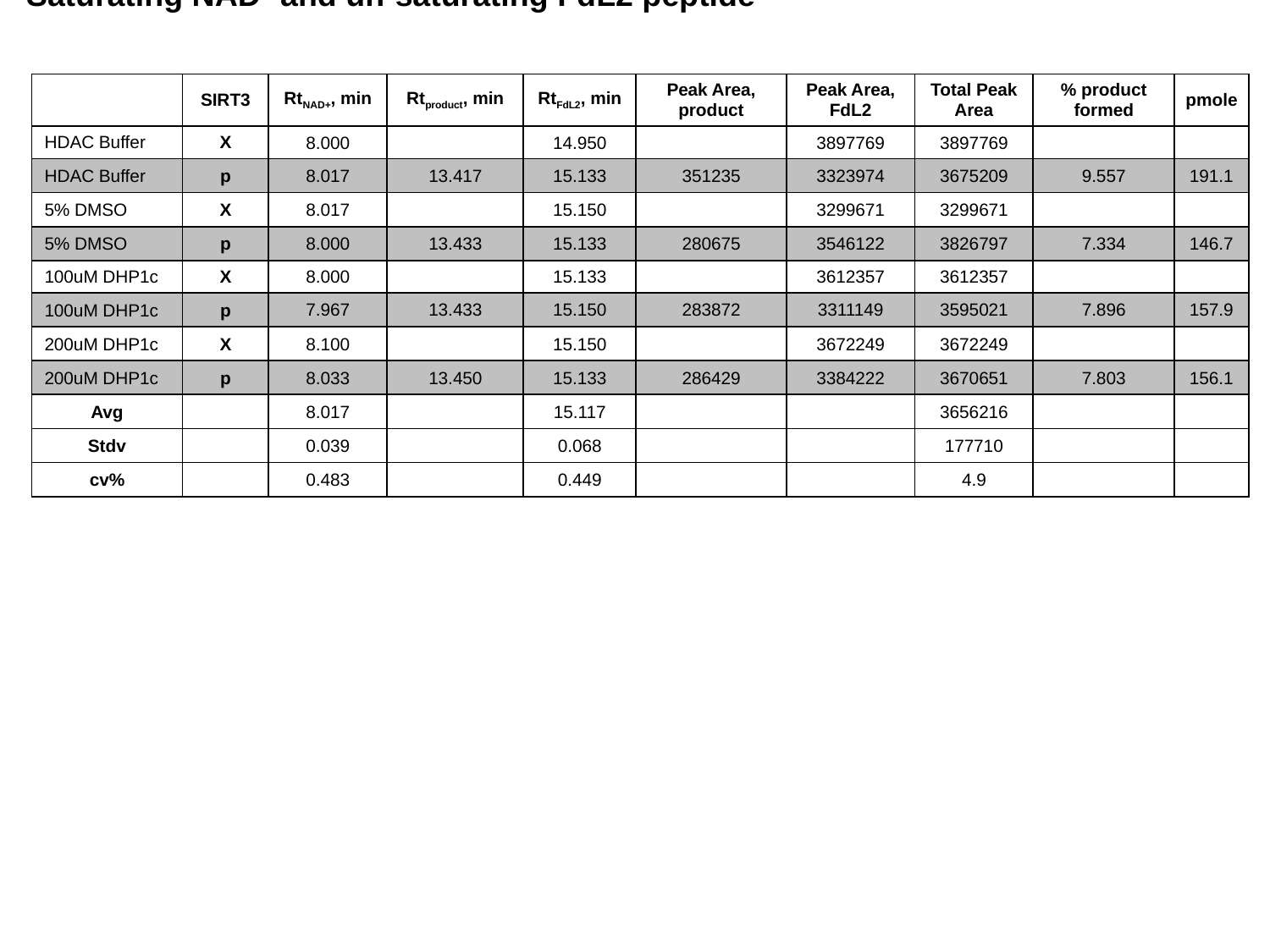

Saturating NAD+ and un-saturating FdL2 peptide
|  | SIRT3 | RtNAD+, min | Rtproduct, min | RtFdL2, min | Peak Area, product | Peak Area, FdL2 | Total Peak Area | % product formed | pmole |
| --- | --- | --- | --- | --- | --- | --- | --- | --- | --- |
| HDAC Buffer | X | 8.000 |  | 14.950 |  | 3897769 | 3897769 |  |  |
| HDAC Buffer | p | 8.017 | 13.417 | 15.133 | 351235 | 3323974 | 3675209 | 9.557 | 191.1 |
| 5% DMSO | X | 8.017 |  | 15.150 |  | 3299671 | 3299671 |  |  |
| 5% DMSO | p | 8.000 | 13.433 | 15.133 | 280675 | 3546122 | 3826797 | 7.334 | 146.7 |
| 100uM DHP1c | X | 8.000 |  | 15.133 |  | 3612357 | 3612357 |  |  |
| 100uM DHP1c | p | 7.967 | 13.433 | 15.150 | 283872 | 3311149 | 3595021 | 7.896 | 157.9 |
| 200uM DHP1c | X | 8.100 |  | 15.150 |  | 3672249 | 3672249 |  |  |
| 200uM DHP1c | p | 8.033 | 13.450 | 15.133 | 286429 | 3384222 | 3670651 | 7.803 | 156.1 |
| Avg |  | 8.017 |  | 15.117 |  |  | 3656216 |  |  |
| Stdv |  | 0.039 |  | 0.068 |  |  | 177710 |  |  |
| cv% |  | 0.483 |  | 0.449 |  |  | 4.9 |  |  |